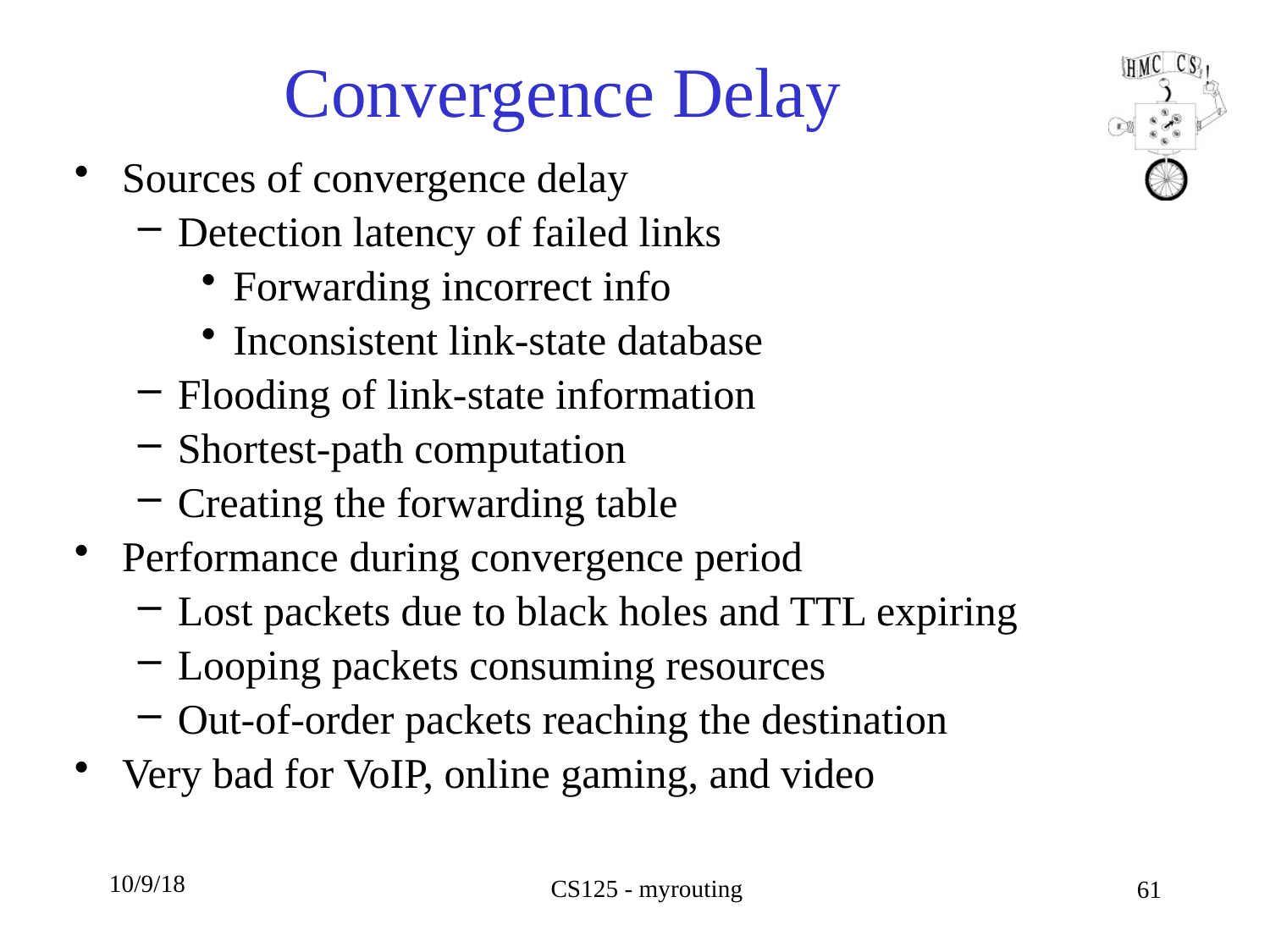

# Convergence Delay
Sources of convergence delay
Detection latency of failed links
Forwarding incorrect info
Inconsistent link-state database
Flooding of link-state information
Shortest-path computation
Creating the forwarding table
Performance during convergence period
Lost packets due to black holes and TTL expiring
Looping packets consuming resources
Out-of-order packets reaching the destination
Very bad for VoIP, online gaming, and video
10/9/18
CS125 - myrouting
61